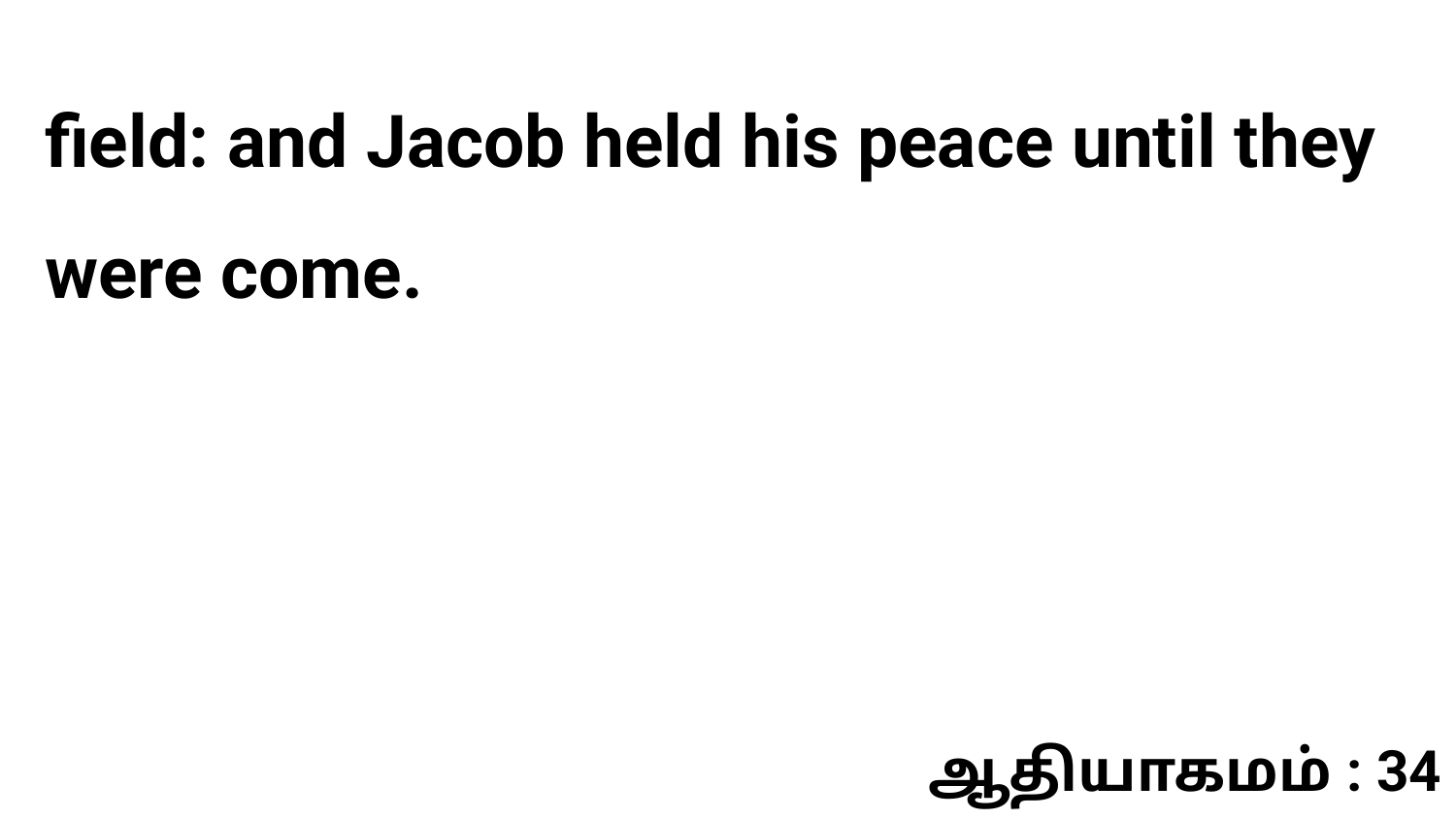

field: and Jacob held his peace until they were come.
ஆதியாகமம் : 34